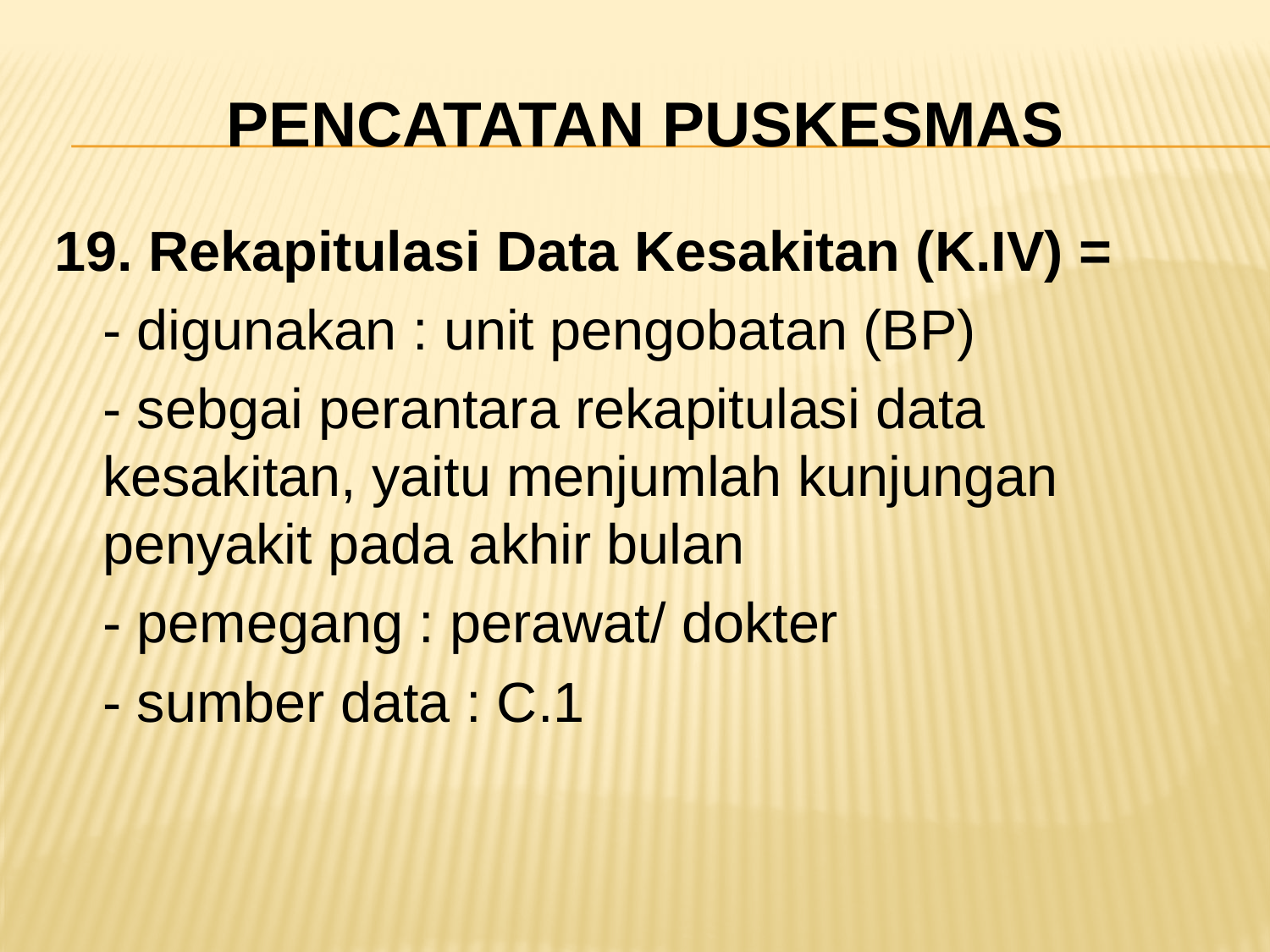

# Pencatatan Puskesmas
19. Rekapitulasi Data Kesakitan (K.IV) =
	- digunakan : unit pengobatan (BP)
	- sebgai perantara rekapitulasi data kesakitan, yaitu menjumlah kunjungan penyakit pada akhir bulan
	- pemegang : perawat/ dokter
	- sumber data : C.1